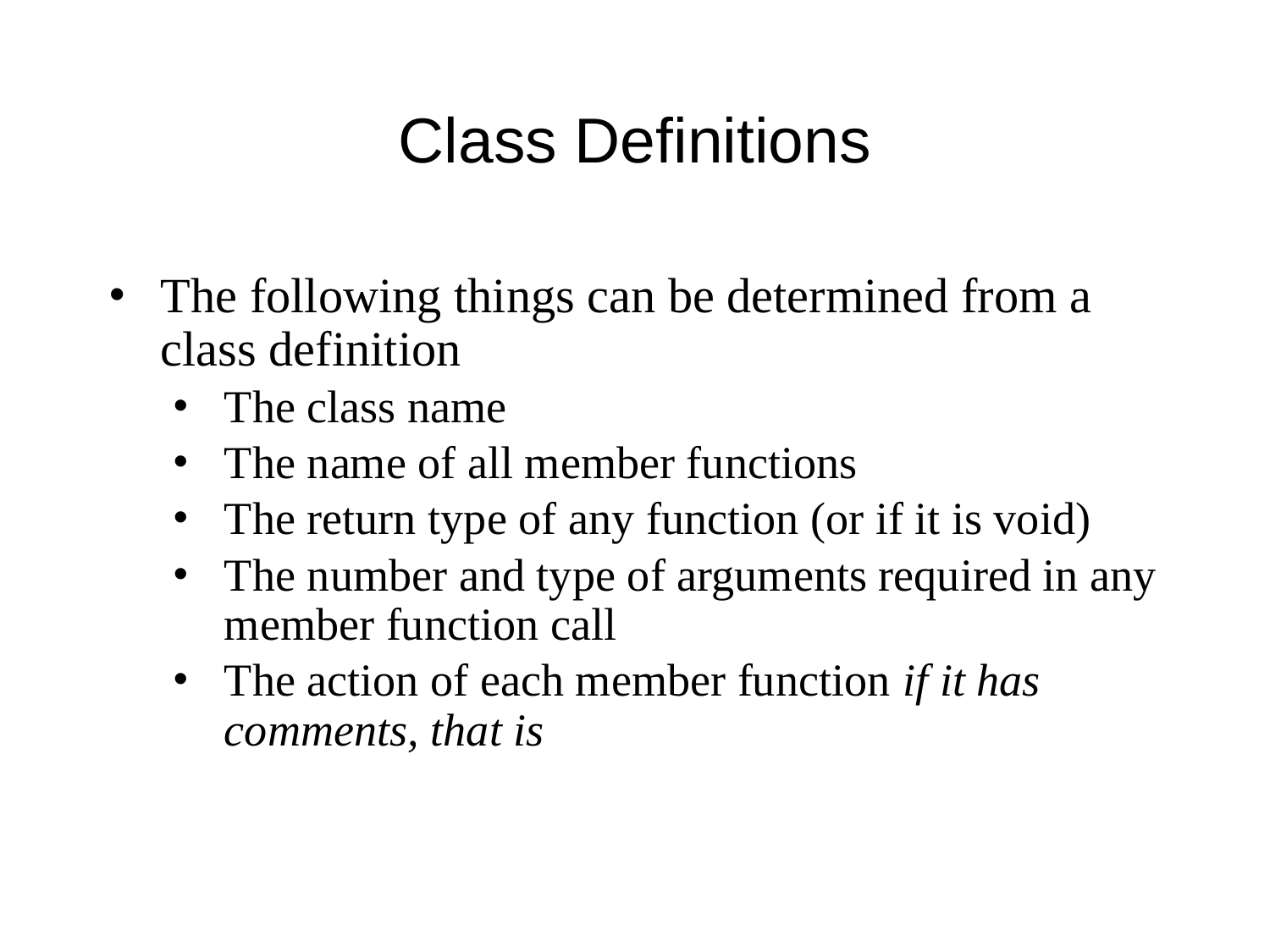

# Class Definitions
The following things can be determined from a class definition
The class name
The name of all member functions
The return type of any function (or if it is void)
The number and type of arguments required in any member function call
The action of each member function if it has comments, that is